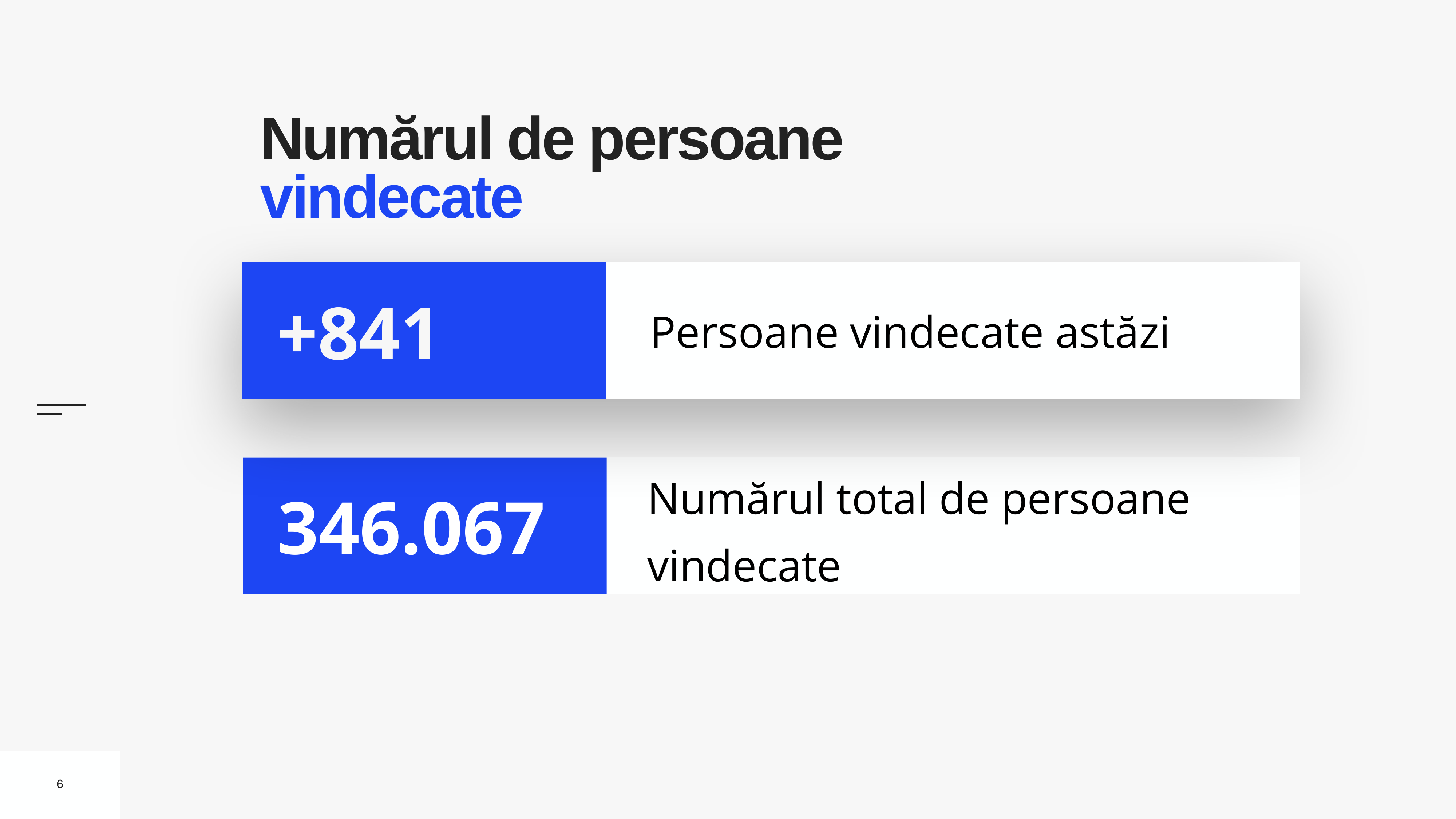

# Numărul de persoane vindecate

Persoane vindecate astăzi

+841

Numărul total de persoane vindecate

346.067
6
6